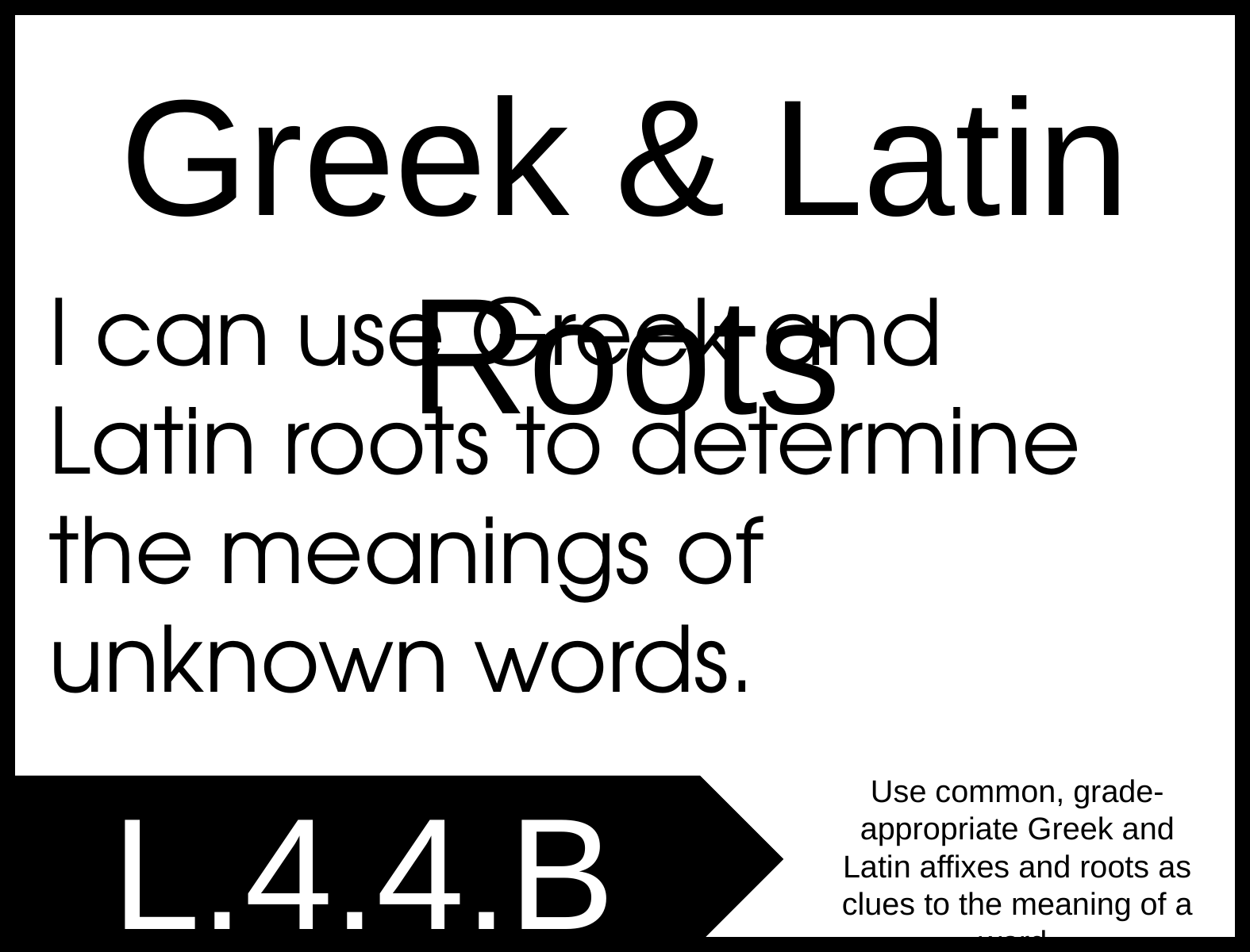

Greek & Latin Roots
I can use Greek and Latin roots to determine the meanings of unknown words.
L.4.4.B
Use common, grade-appropriate Greek and Latin affixes and roots as clues to the meaning of a word.